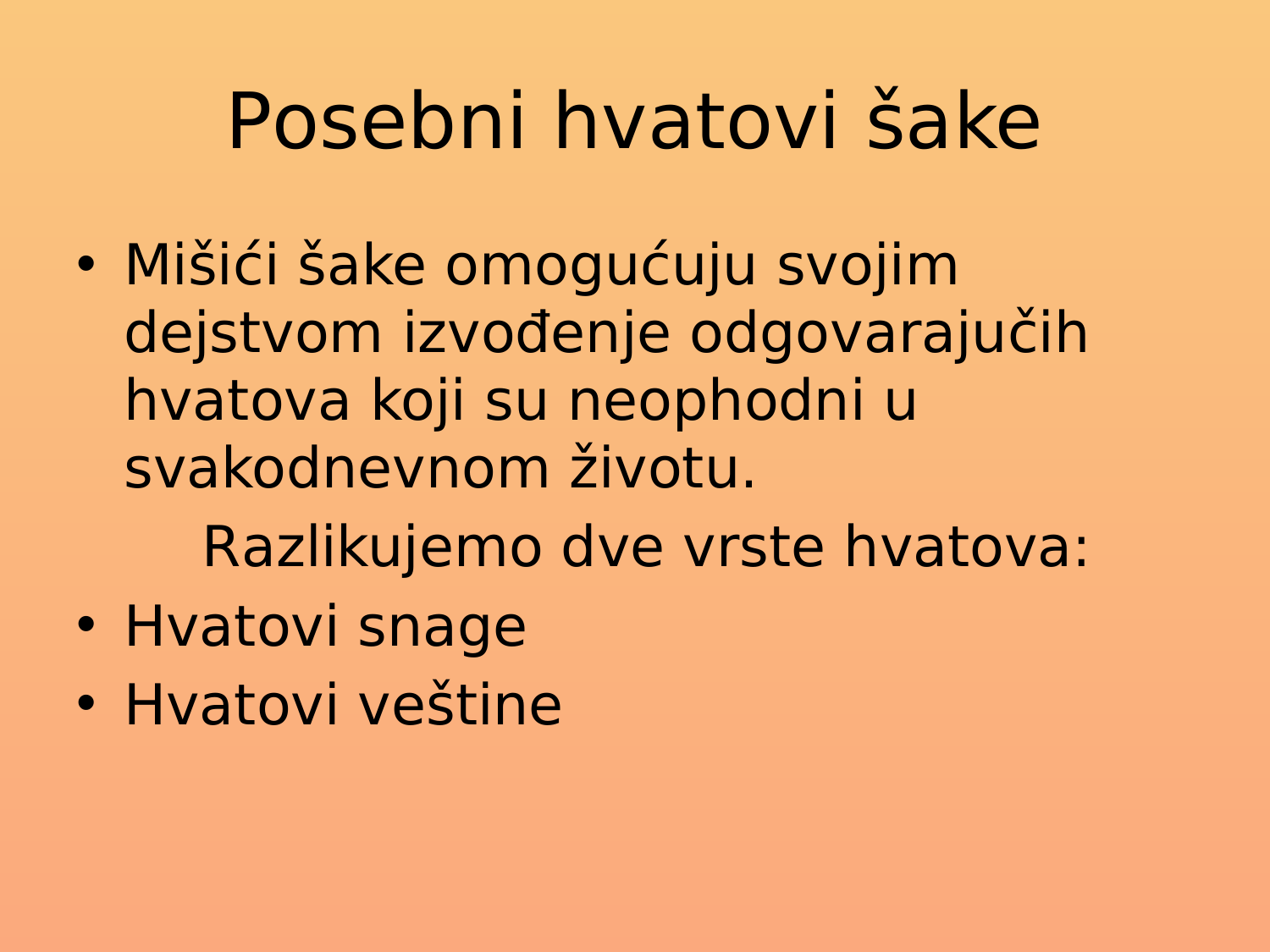

# Posebni hvatovi šake
Mišići šake omogućuju svojim dejstvom izvođenje odgovarajučih hvatova koji su neophodni u svakodnevnom životu.
       Razlikujemo dve vrste hvatova:
Hvatovi snage
Hvatovi veštine